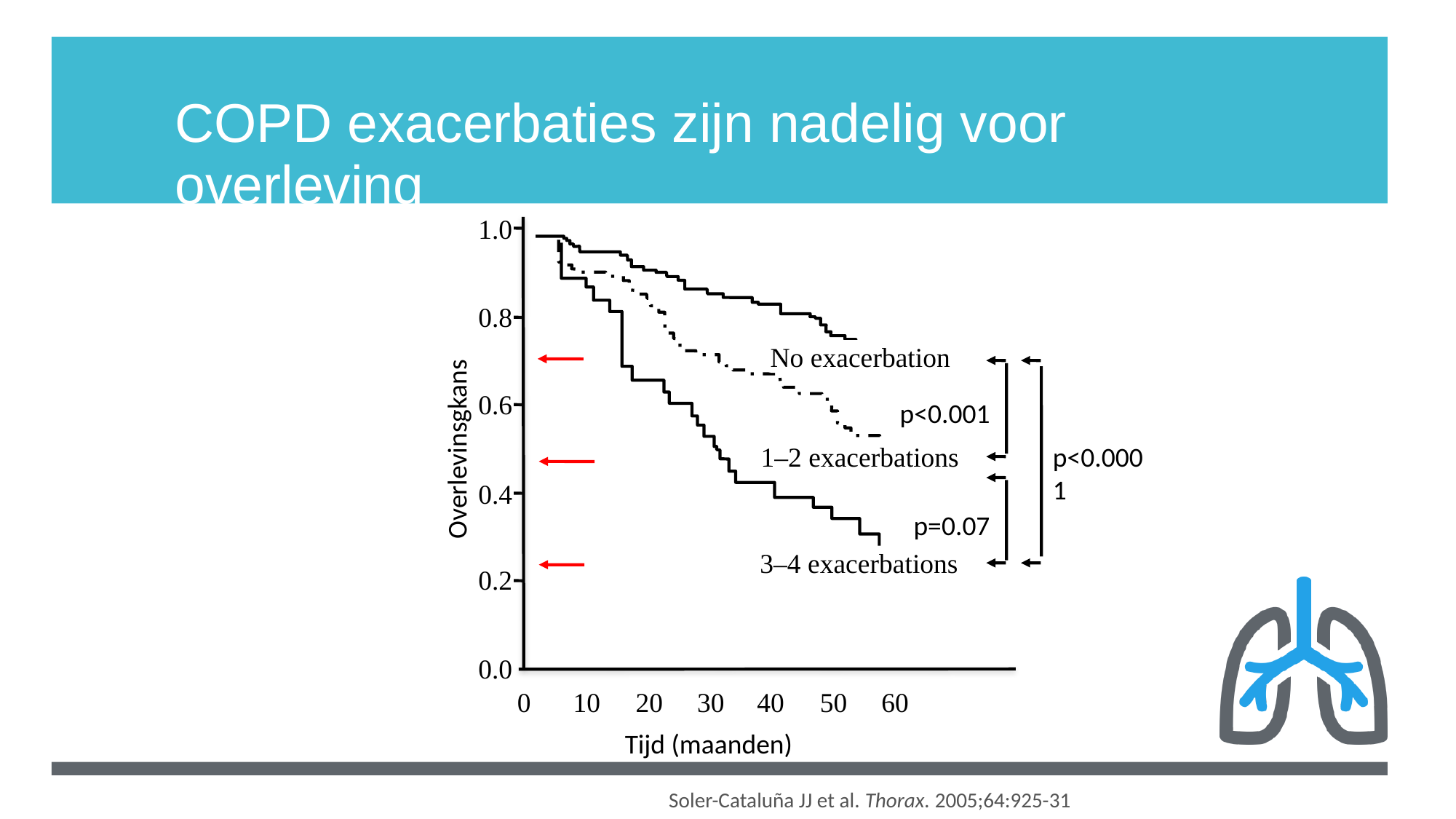

COPD exacerbaties zijn nadelig voor overleving
1.0

0.8

No exacerbation

0.6
p<0.001

Overlevinsgkans

1–2 exacerbations

p<0.0001

0.4

p=0.07

3–4 exacerbations

0.2

0.0

0
10
20
30
40
50
60
Tijd (maanden)
Soler-Cataluña JJ et al. Thorax. 2005;64:925-31